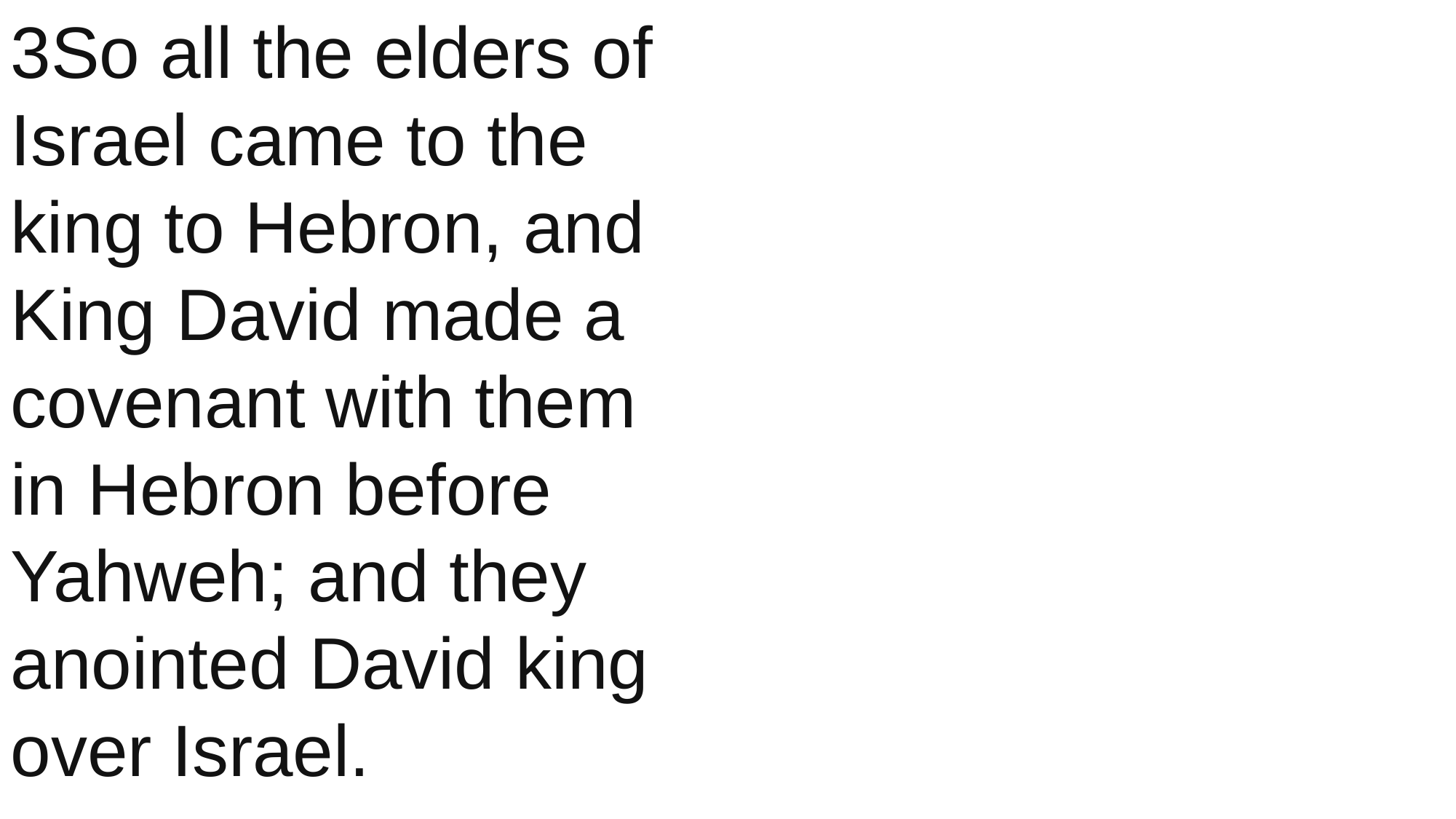

3So all the elders of Israel came to the king to Hebron, and King David made a covenant with them in Hebron before Yahweh; and they anointed David king over Israel.
 John